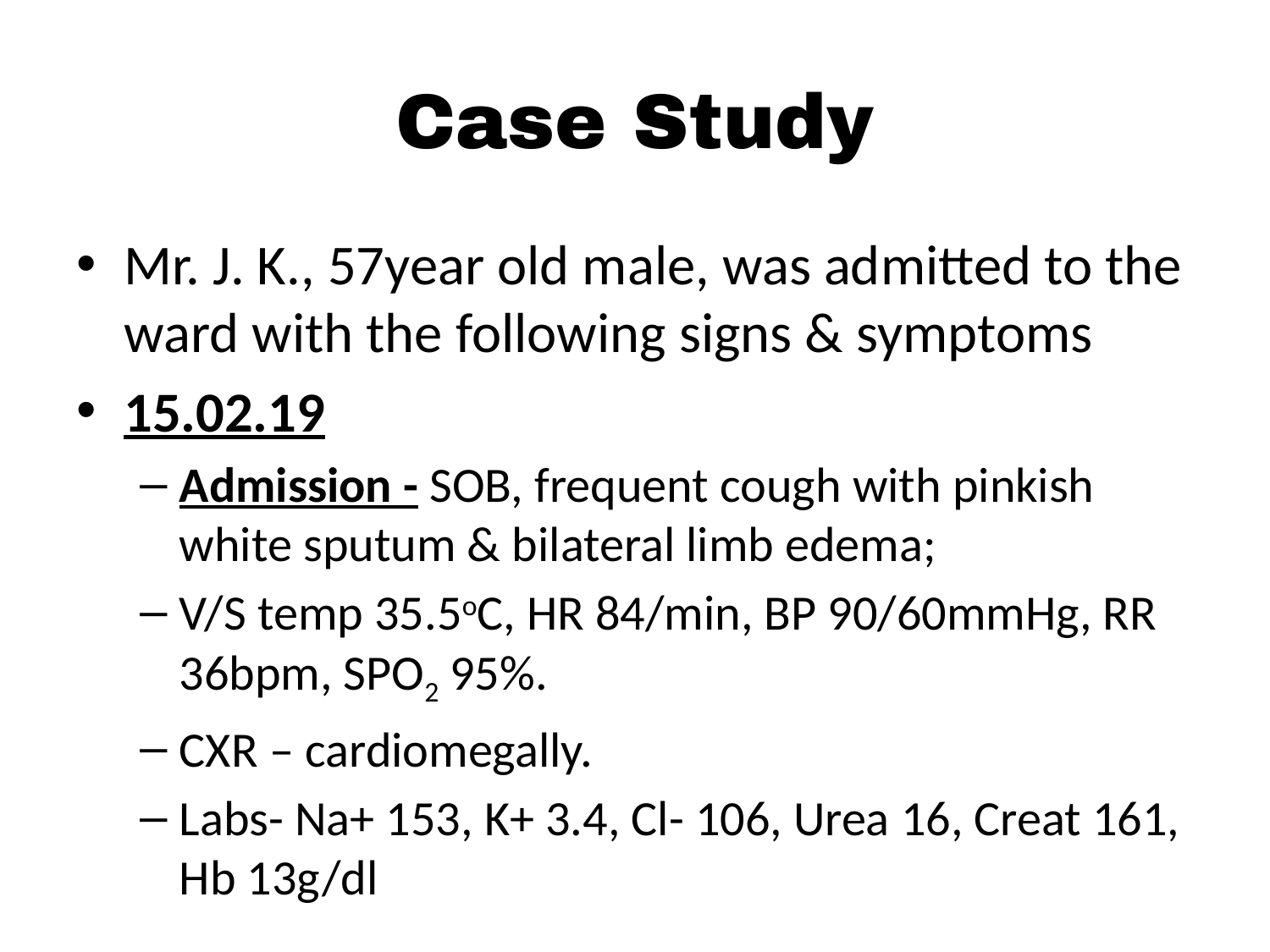

# Case Study
Mr. J. K., 57year old male, was admitted to the ward with the following signs & symptoms
15.02.19
Admission - SOB, frequent cough with pinkish white sputum & bilateral limb edema;
V/S temp 35.5oC, HR 84/min, BP 90/60mmHg, RR 36bpm, SPO2 95%.
CXR – cardiomegally.
Labs- Na+ 153, K+ 3.4, Cl- 106, Urea 16, Creat 161, Hb 13g/dl